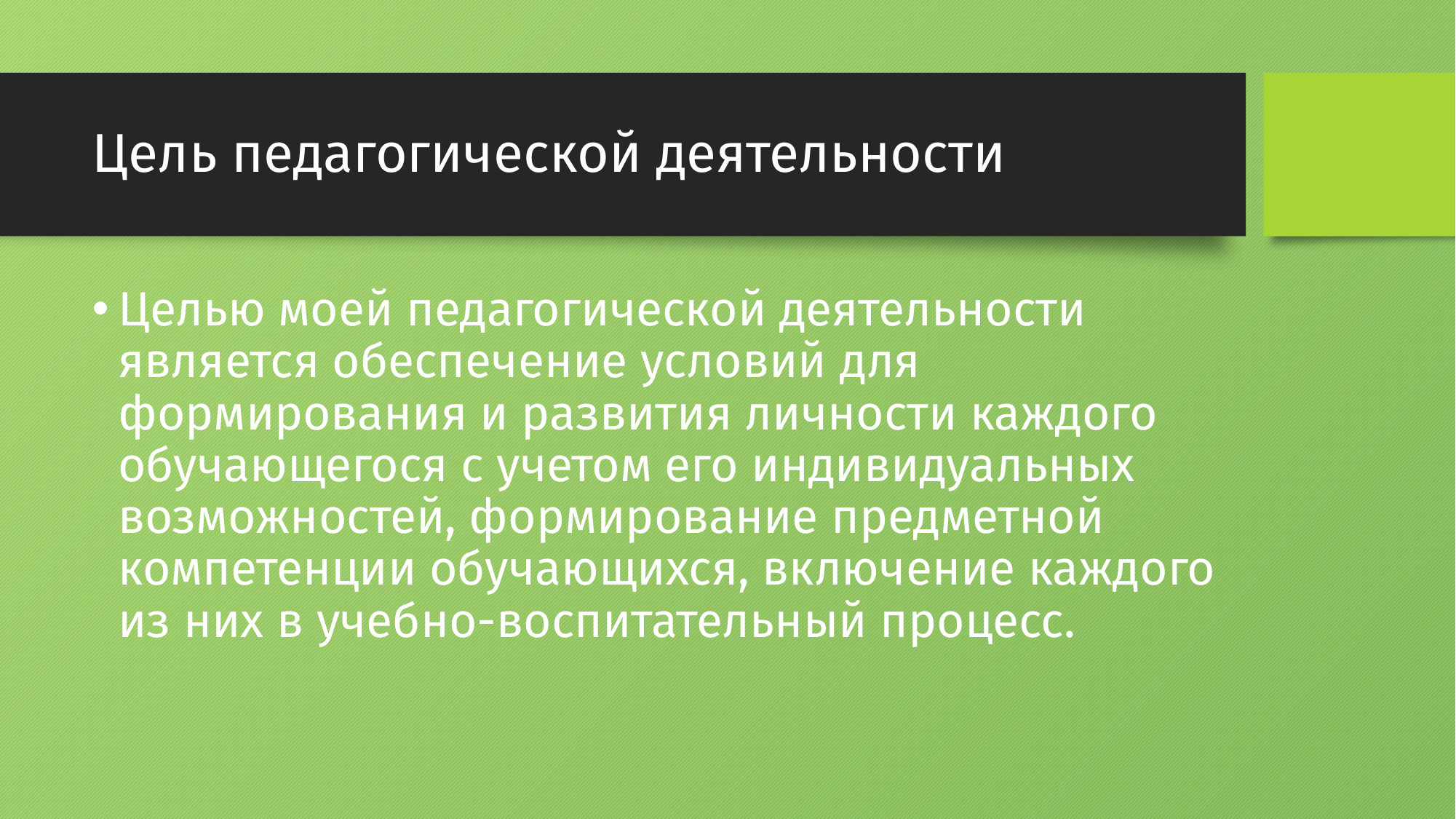

# Цель педагогической деятельности
Целью моей педагогической деятельности является обеспечение условий для формирования и развития личности каждого обучающегося с учетом его индивидуальных возможностей, формирование предметной компетенции обучающихся, включение каждого из них в учебно-воспитательный процесс.